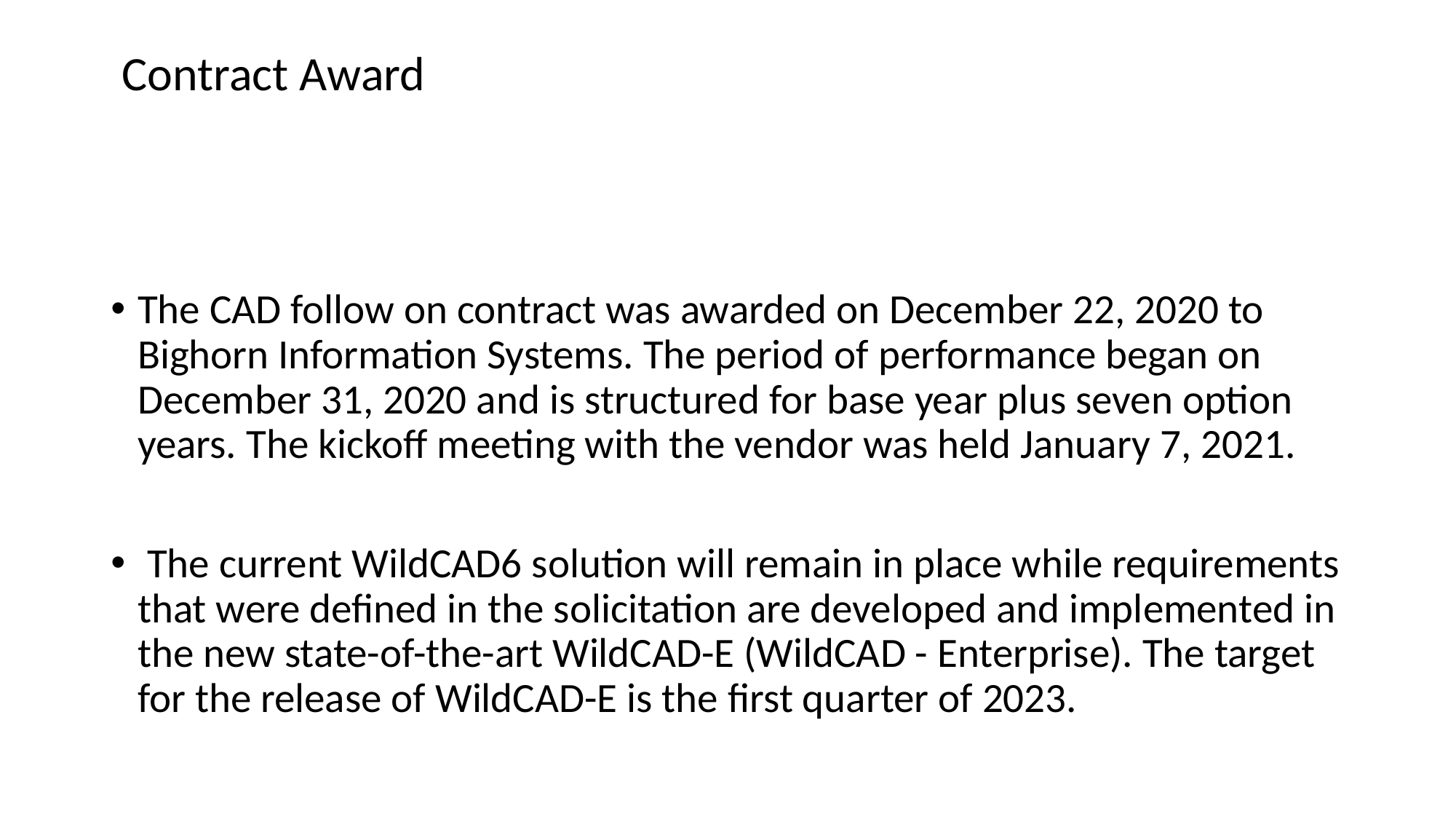

# Contract Award

The CAD follow on contract was awarded on December 22, 2020 to Bighorn Information Systems. The period of performance began on December 31, 2020 and is structured for base year plus seven option years. The kickoff meeting with the vendor was held January 7, 2021.

 The current WildCAD6 solution will remain in place while requirements that were defined in the solicitation are developed and implemented in the new state-of-the-art WildCAD-E (WildCAD - Enterprise). The target for the release of WildCAD-E is the first quarter of 2023.